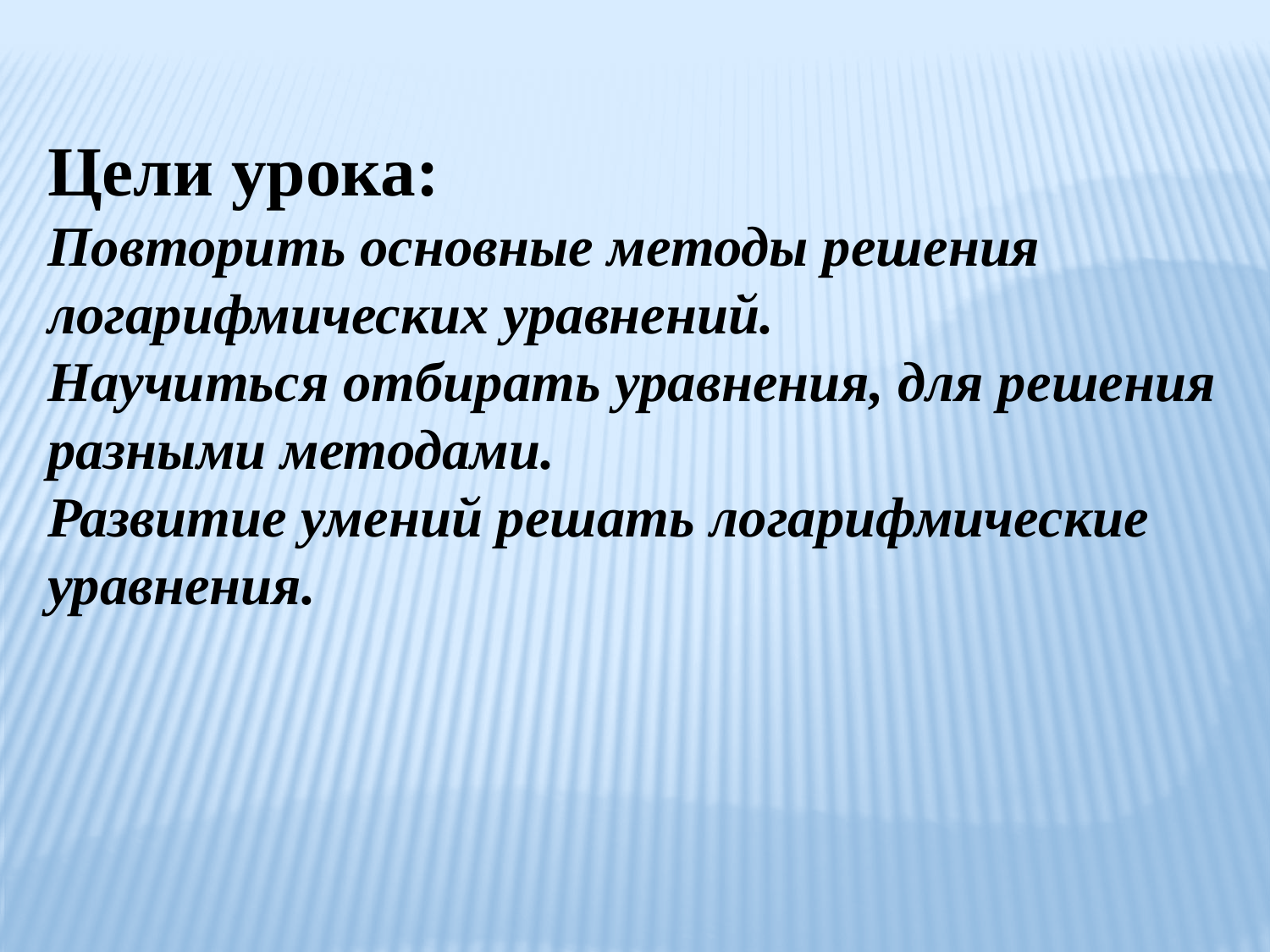

Цели урока:
Повторить основные методы решения логарифмических уравнений.
Научиться отбирать уравнения, для решения разными методами.
Развитие умений решать логарифмические уравнения.